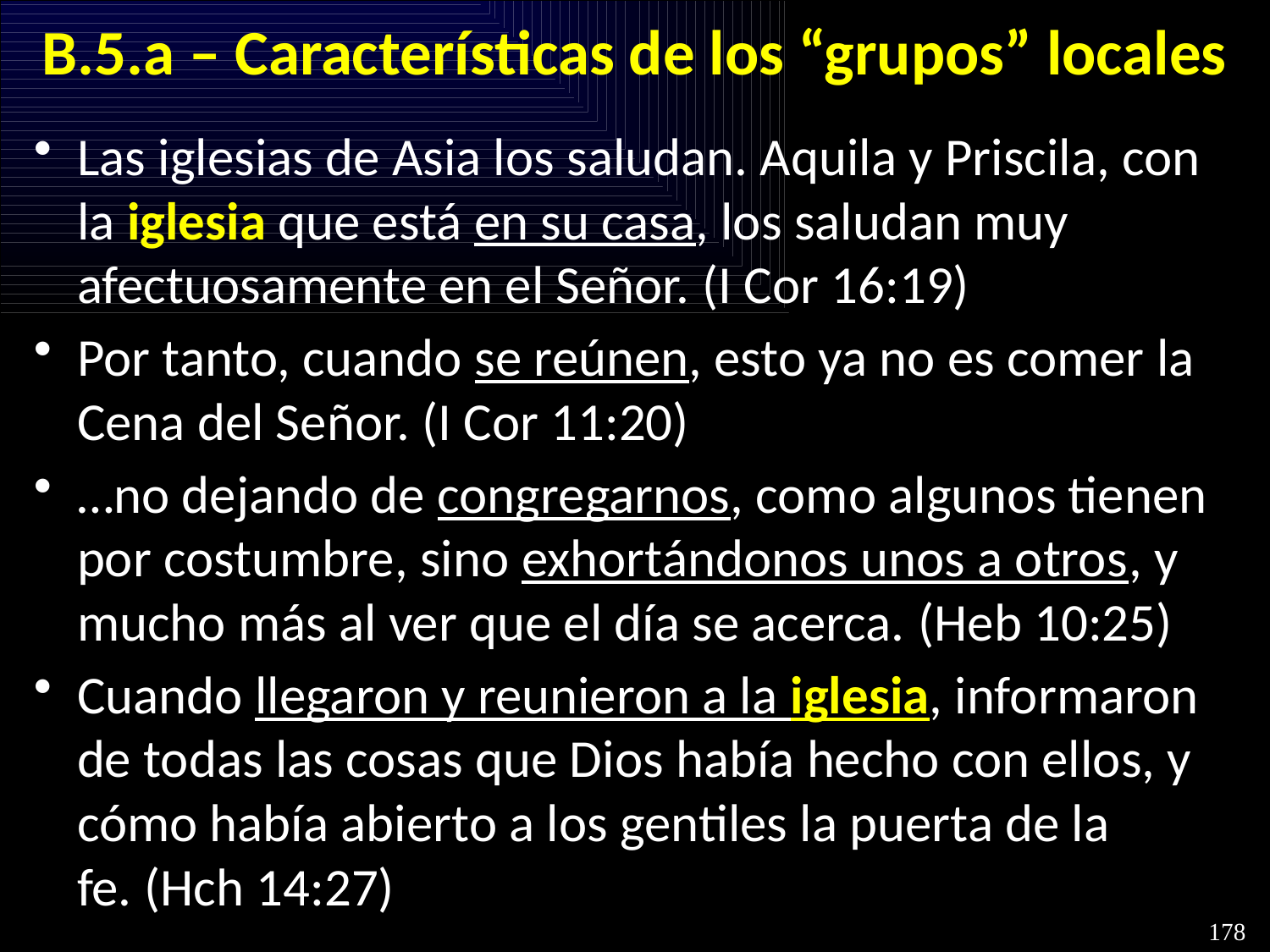

# B.5.a – Características de los “grupos” locales
Las iglesias de Asia los saludan. Aquila y Priscila, con la iglesia que está en su casa, los saludan muy afectuosamente en el Señor. (I Cor 16:19)
Por tanto, cuando se reúnen, esto ya no es comer la Cena del Señor. (I Cor 11:20)
…no dejando de congregarnos, como algunos tienen por costumbre, sino exhortándonos unos a otros, y mucho más al ver que el día se acerca. (Heb 10:25)
Cuando llegaron y reunieron a la iglesia, informaron de todas las cosas que Dios había hecho con ellos, y cómo había abierto a los gentiles la puerta de la fe. (Hch 14:27)

178